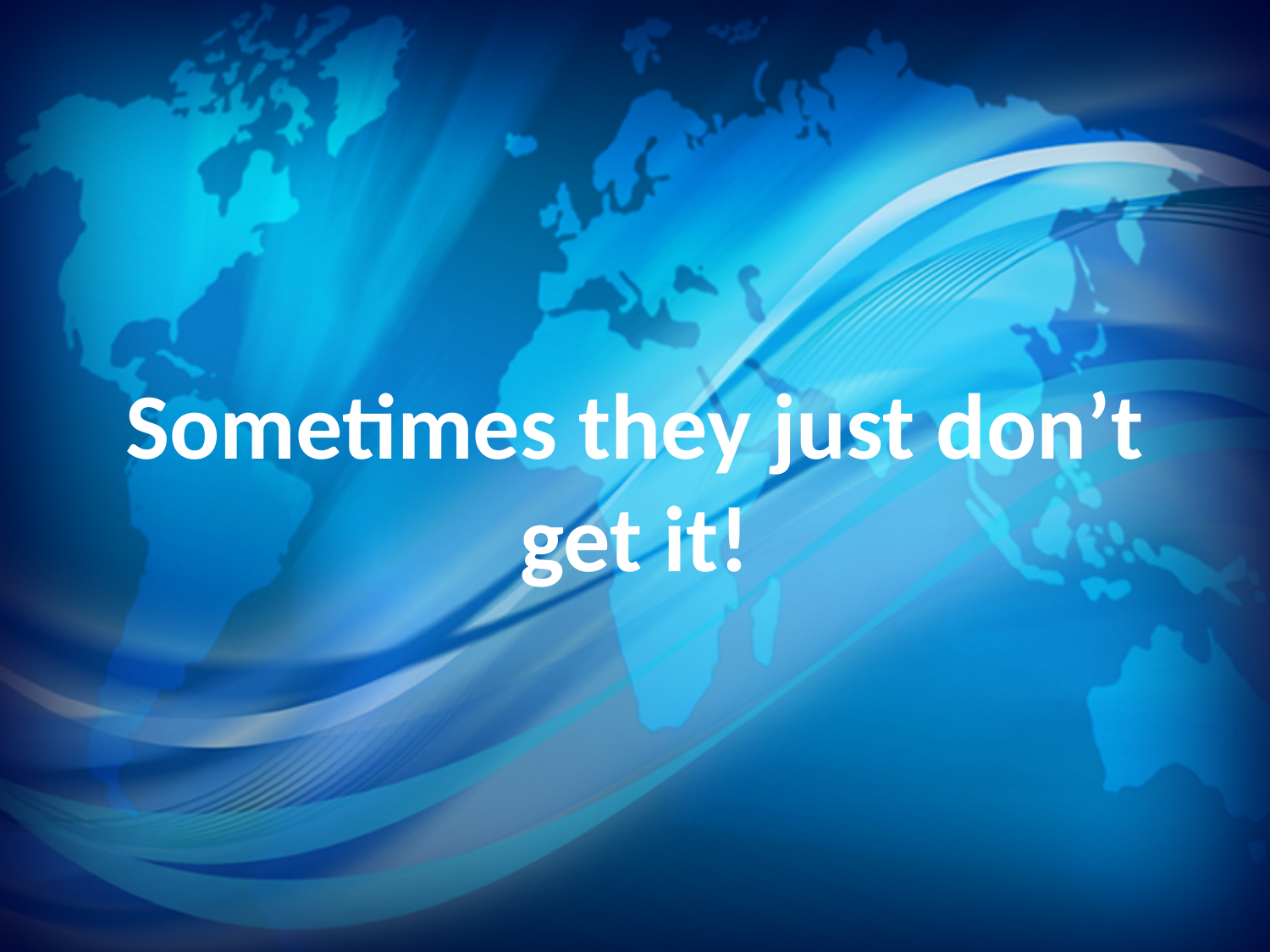

# Sometimes they just don’t get it!